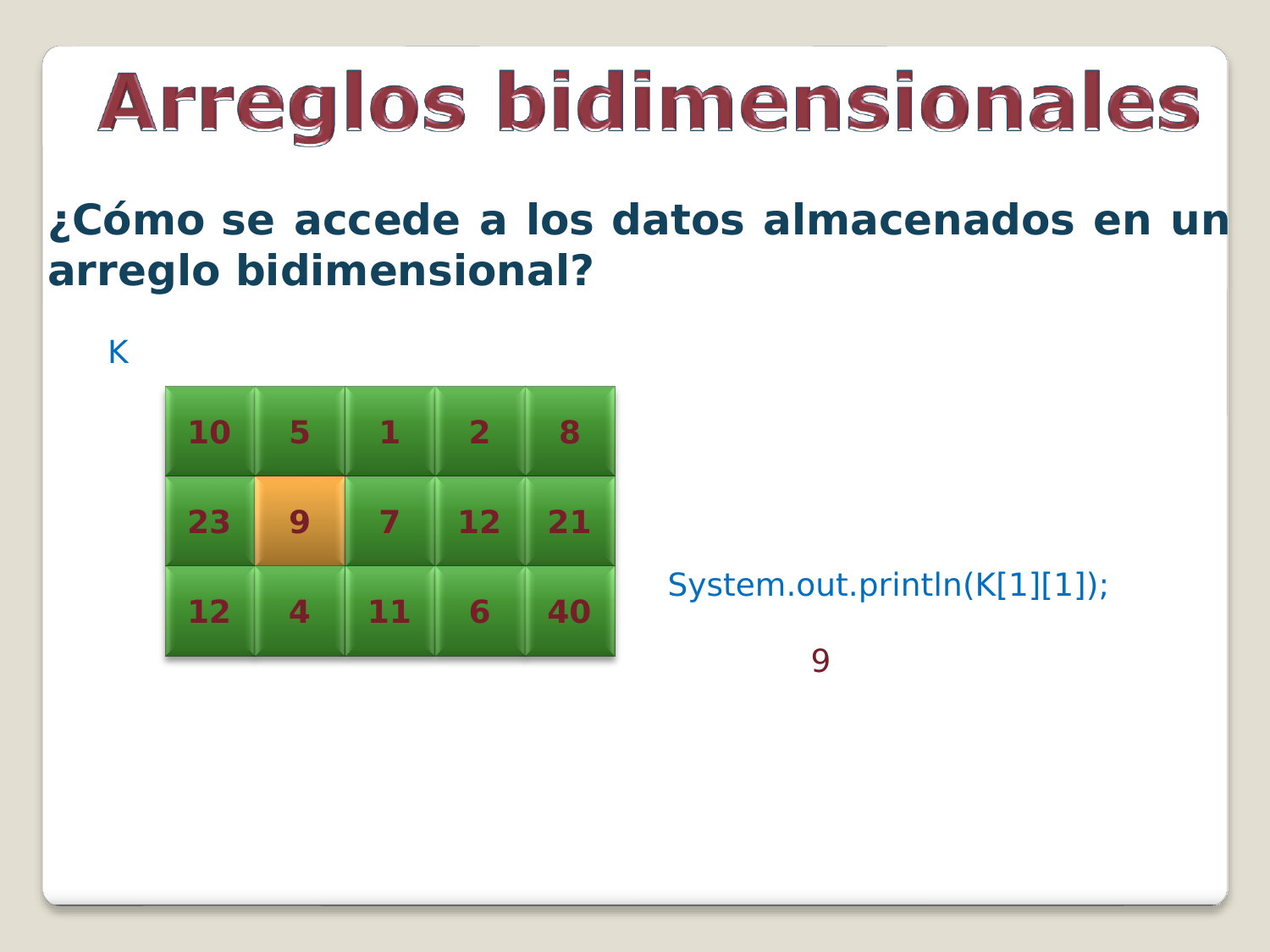

¿Cómo se accede a los
arreglo bidimensional?
datos almacenados en un
K
0
1
2
3
4

10
5
1
2
8
0
Si se quiere tener acceso a sólo
una posición de la matriz, se hace así:

1
23
9
7
12
21

System.out.println(K[1][1]);
12
4
11
6
40
2
Imprime 9 por consola
que es el valor almacenado en la fila 1, columna 1